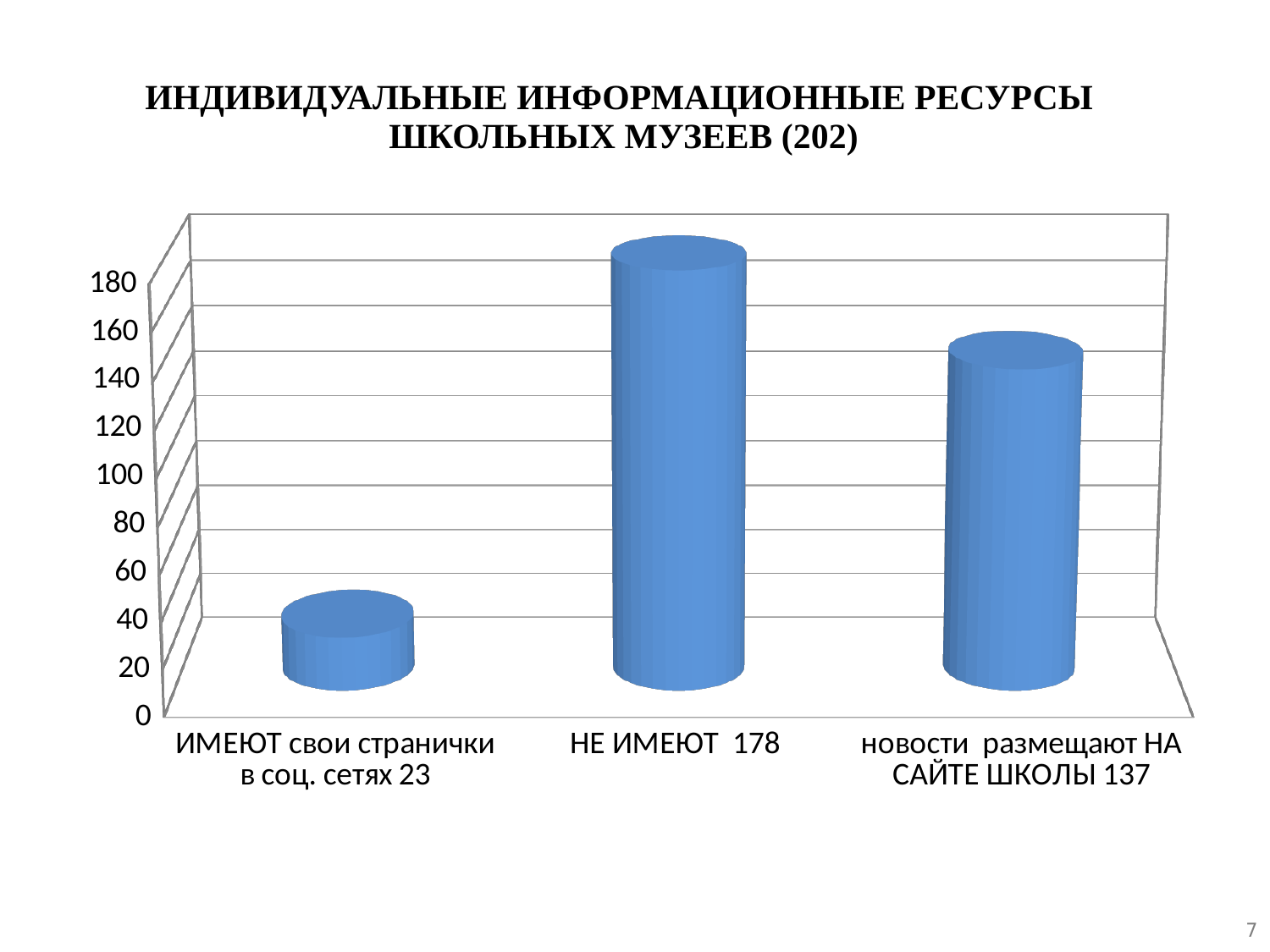

ИНДИВИДУАЛЬНЫЕ ИНФОРМАЦИОННЫЕ РЕСУРСЫ
ШКОЛЬНЫХ МУЗЕЕВ (202)

[unsupported chart]

7